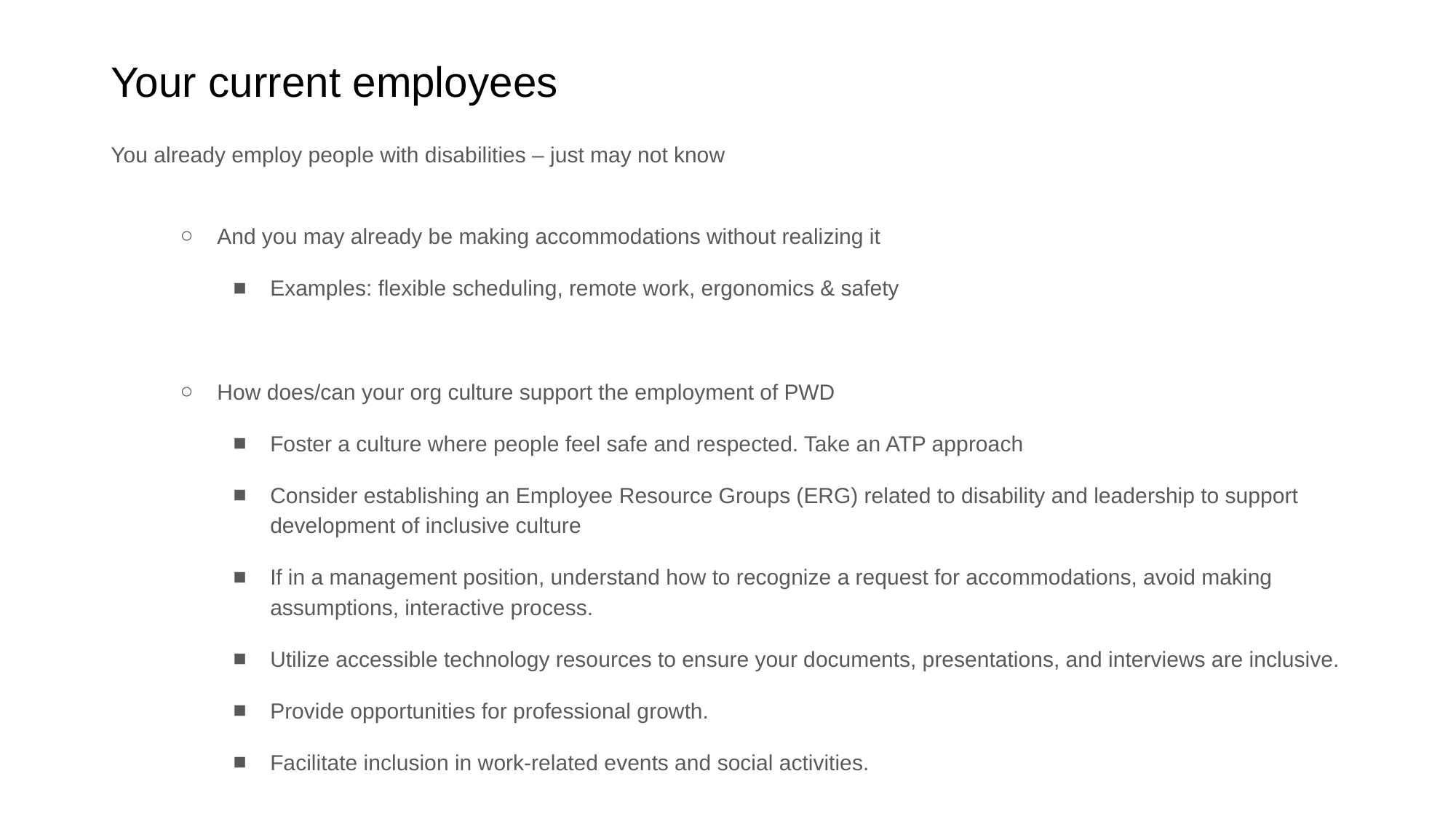

# Your current employees
You already employ people with disabilities – just may not know

And you may already be making accommodations without realizing it
Examples: flexible scheduling, remote work, ergonomics & safety

How does/can your org culture support the employment of PWD
Foster a culture where people feel safe and respected. Take an ATP approach
Consider establishing an Employee Resource Groups (ERG) related to disability and leadership to support development of inclusive culture
If in a management position, understand how to recognize a request for accommodations, avoid making assumptions, interactive process.
Utilize accessible technology resources to ensure your documents, presentations, and interviews are inclusive.
Provide opportunities for professional growth.
Facilitate inclusion in work-related events and social activities.